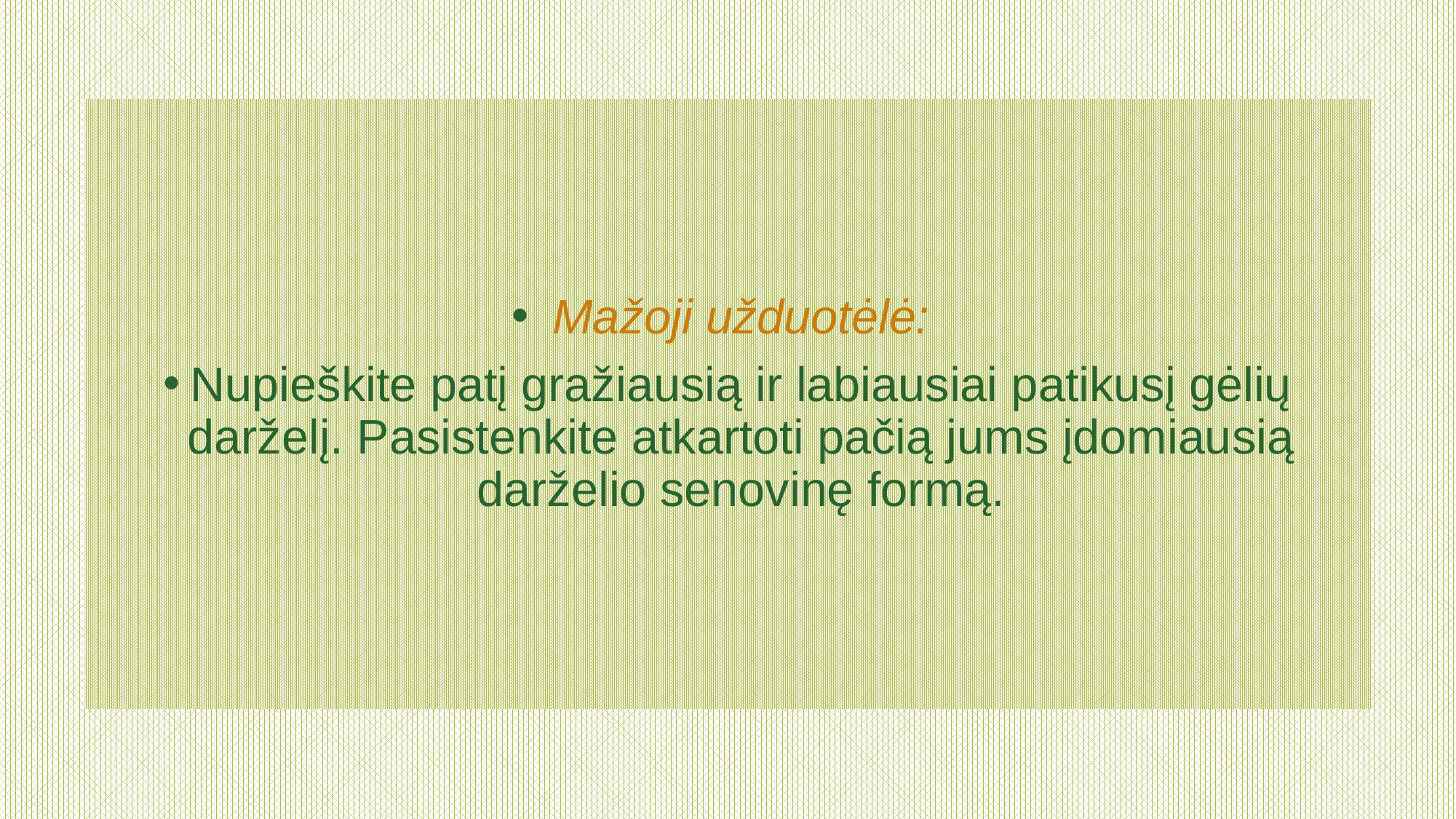

# Mažoji užduotėlė:
Nupieškite patį gražiausią ir labiausiai patikusį gėlių darželį. Pasistenkite atkartoti pačią jums įdomiausią darželio senovinę formą.